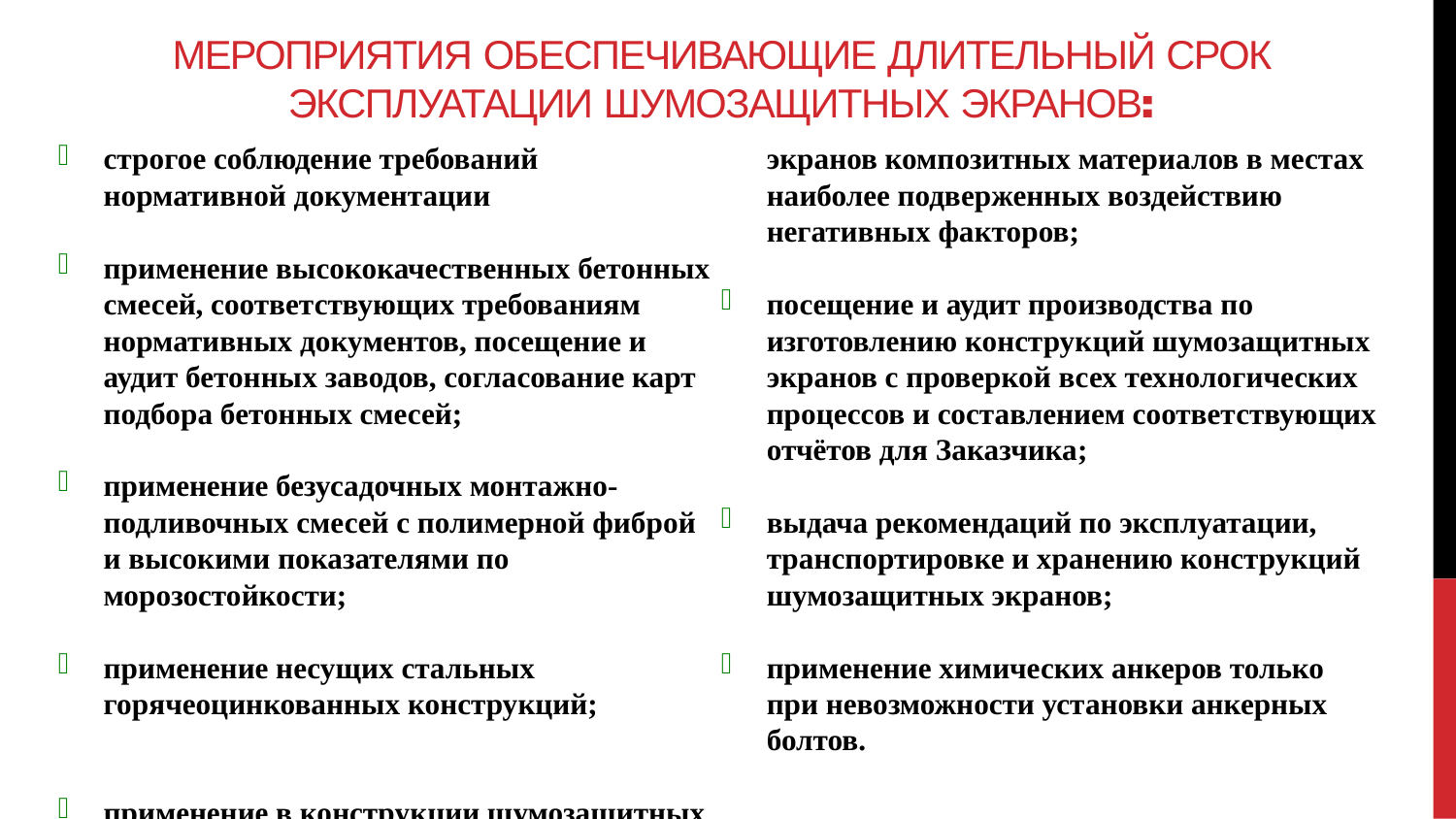

# Мероприятия обеспечивающие длительный срок эксплуатации шумозащитных экранов:
строгое соблюдение требований нормативной документации

применение высококачественных бетонных смесей, соответствующих требованиям нормативных документов, посещение и аудит бетонных заводов, согласование карт подбора бетонных смесей;

применение безусадочных монтажно-подливочных смесей с полимерной фиброй и высокими показателями по морозостойкости;

применение несущих стальных  горячеоцинкованных конструкций;

применение в конструкции шумозащитных экранов композитных материалов в местах наиболее подверженных воздействию негативных факторов;

посещение и аудит производства по изготовлению конструкций шумозащитных экранов с проверкой всех технологических процессов и составлением соответствующих отчётов для Заказчика;

выдача рекомендаций по эксплуатации, транспортировке и хранению конструкций шумозащитных экранов;

применение химических анкеров только при невозможности установки анкерных болтов.